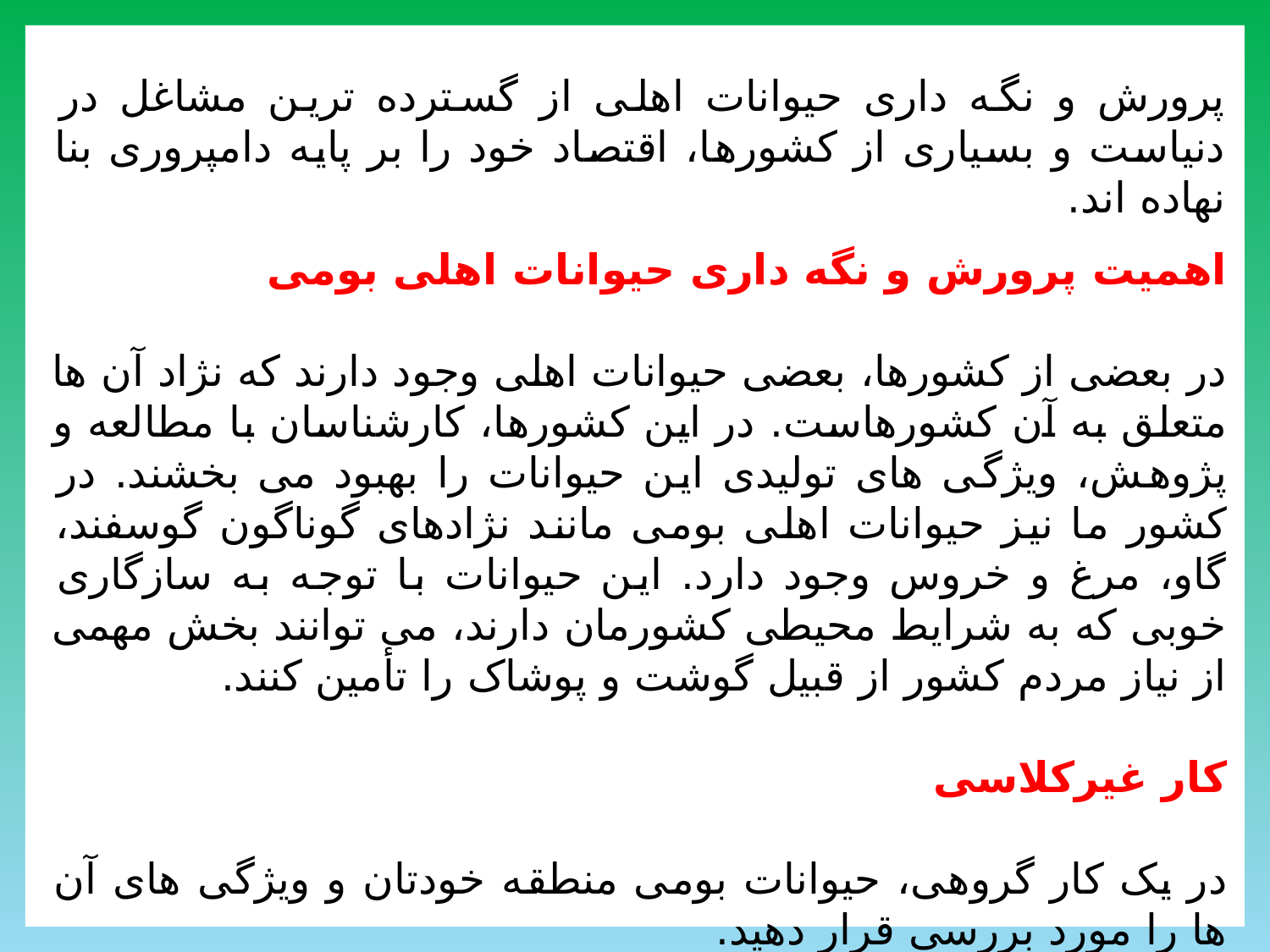

پرورش و نگه داری حیوانات اهلی از گسترده ترین مشاغل در دنیاست و بسیاری از کشورها، اقتصاد خود را بر پایه دامپروری بنا نهاده اند.
اهمیت پرورش و نگه داری حیوانات اهلی بومی

در بعضی از کشورها، بعضی حیوانات اهلی وجود دارند که نژاد آن ها متعلق به آن کشورهاست. در این کشورها، کارشناسان با مطالعه و پژوهش، ویژگی های تولیدی این حیوانات را بهبود می بخشند. در کشور ما نیز حیوانات اهلی بومی مانند نژادهای گوناگون گوسفند، گاو، مرغ و خروس وجود دارد. این حیوانات با توجه به سازگاری خوبی که به شرایط محیطی کشورمان دارند، می توانند بخش مهمی از نیاز مردم کشور از قبیل گوشت و پوشاک را تأمین کنند.

کار غیرکلاسی

در یک کار گروهی، حیوانات بومی منطقه خودتان و ویژگی های آن ها را مورد بررسی قرار دهید.